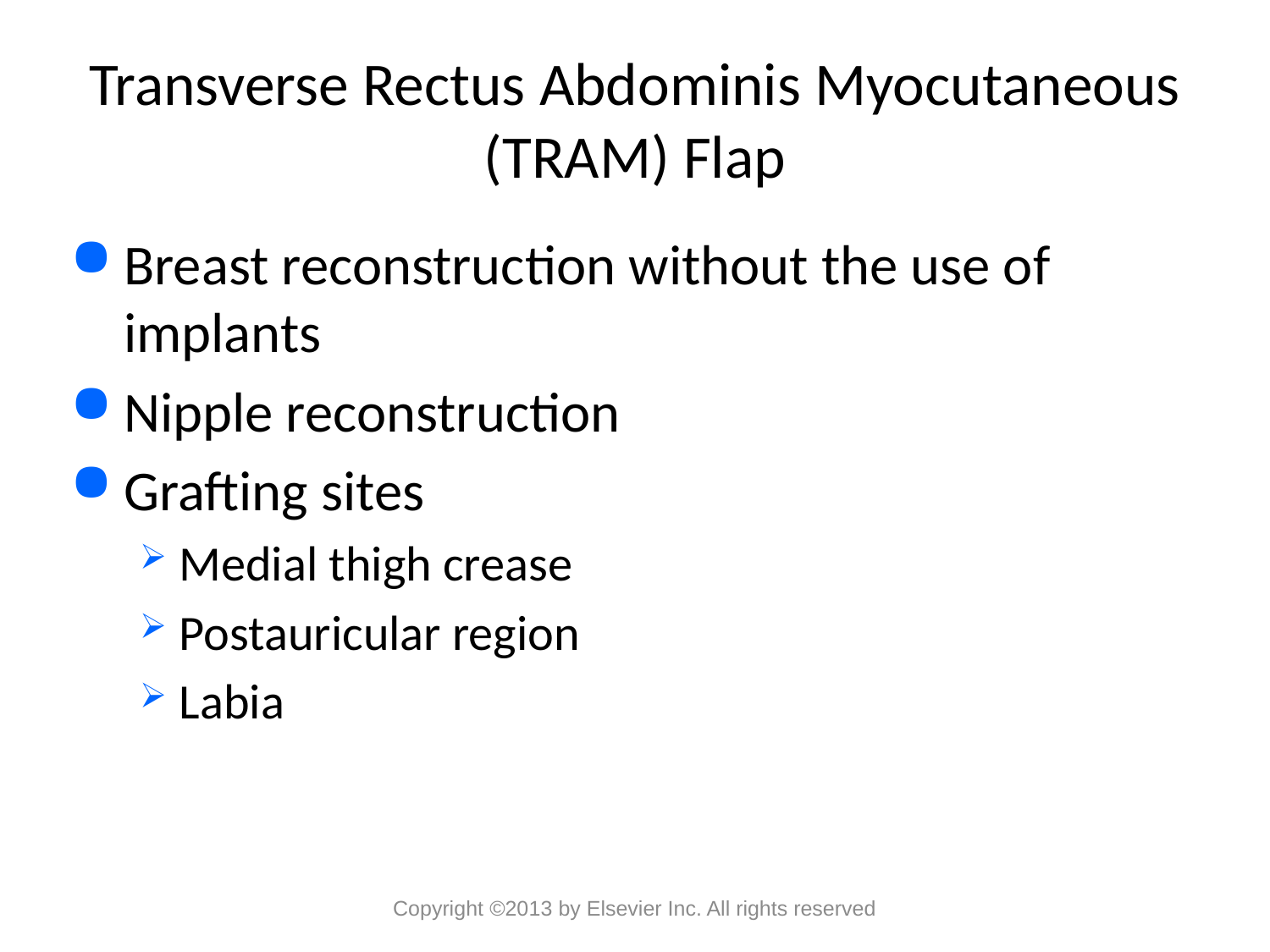

# Transverse Rectus Abdominis Myocutaneous (TRAM) Flap
Breast reconstruction without the use of implants
Nipple reconstruction
Grafting sites
Medial thigh crease
Postauricular region
Labia

Copyright ©2013 by Elsevier Inc. All rights reserved